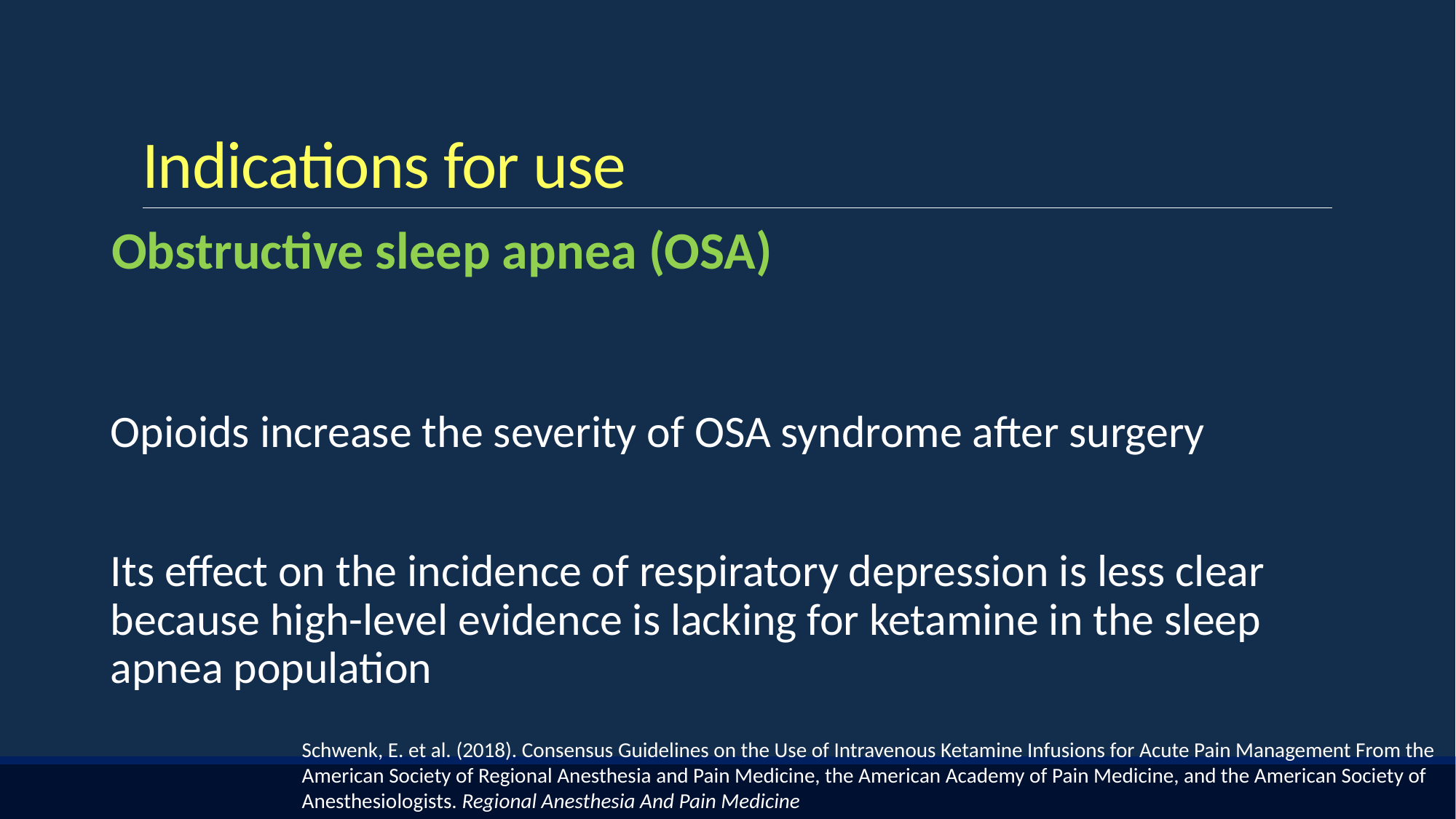

# Indications for use
Obstructive sleep apnea (OSA)

Opioids increase the severity of OSA syndrome after surgery

Its effect on the incidence of respiratory depression is less clear because high-level evidence is lacking for ketamine in the sleep apnea population

Schwenk, E. et al. (2018). Consensus Guidelines on the Use of Intravenous Ketamine Infusions for Acute Pain Management From the American Society of Regional Anesthesia and Pain Medicine, the American Academy of Pain Medicine, and the American Society of Anesthesiologists. Regional Anesthesia And Pain Medicine